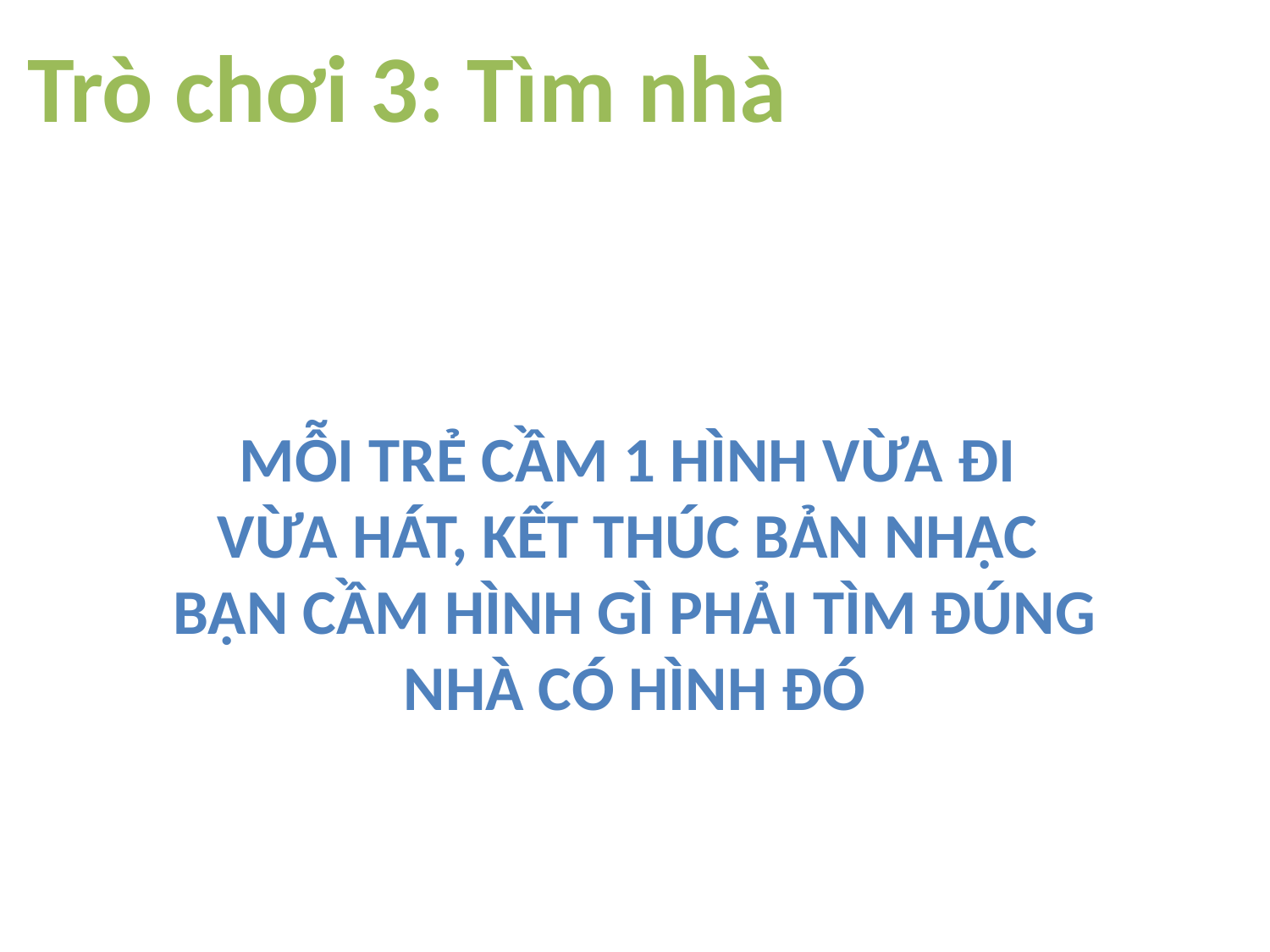

Trò chơi 3: Tìm nhà
Mỗi trẻ cầm 1 hình vừa đi
Vừa hát, kết thúc bản nhạc
Bạn cầm hình gì phải tìm đúng
Nhà có hình đó